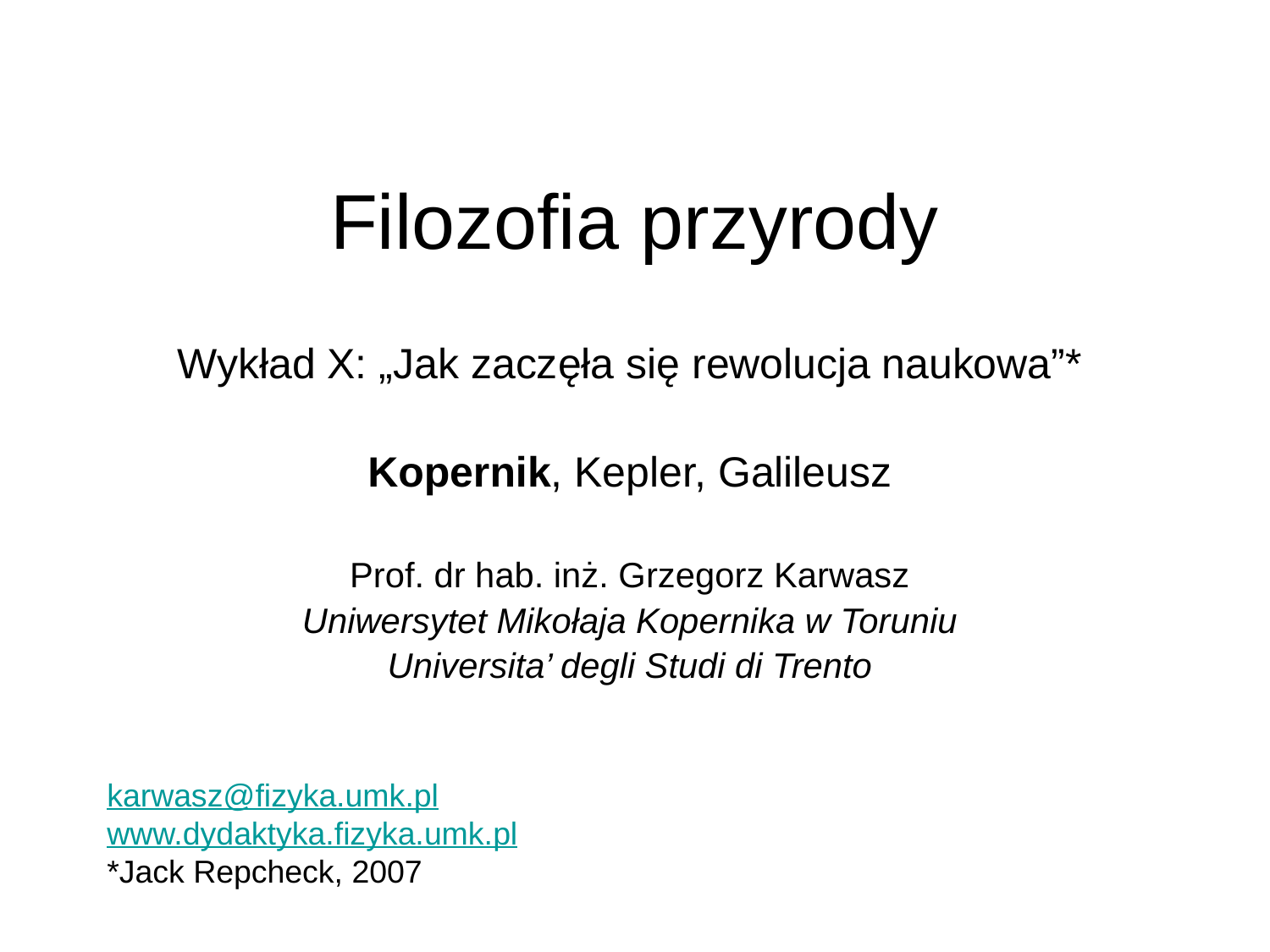

# Filozofia przyrody
Wykład X: „Jak zaczęła się rewolucja naukowa”*

Kopernik, Kepler, Galileusz

Prof. dr hab. inż. Grzegorz Karwasz
Uniwersytet Mikołaja Kopernika w Toruniu
Universita’ degli Studi di Trento
karwasz@fizyka.umk.pl
www.dydaktyka.fizyka.umk.pl
*Jack Repcheck, 2007